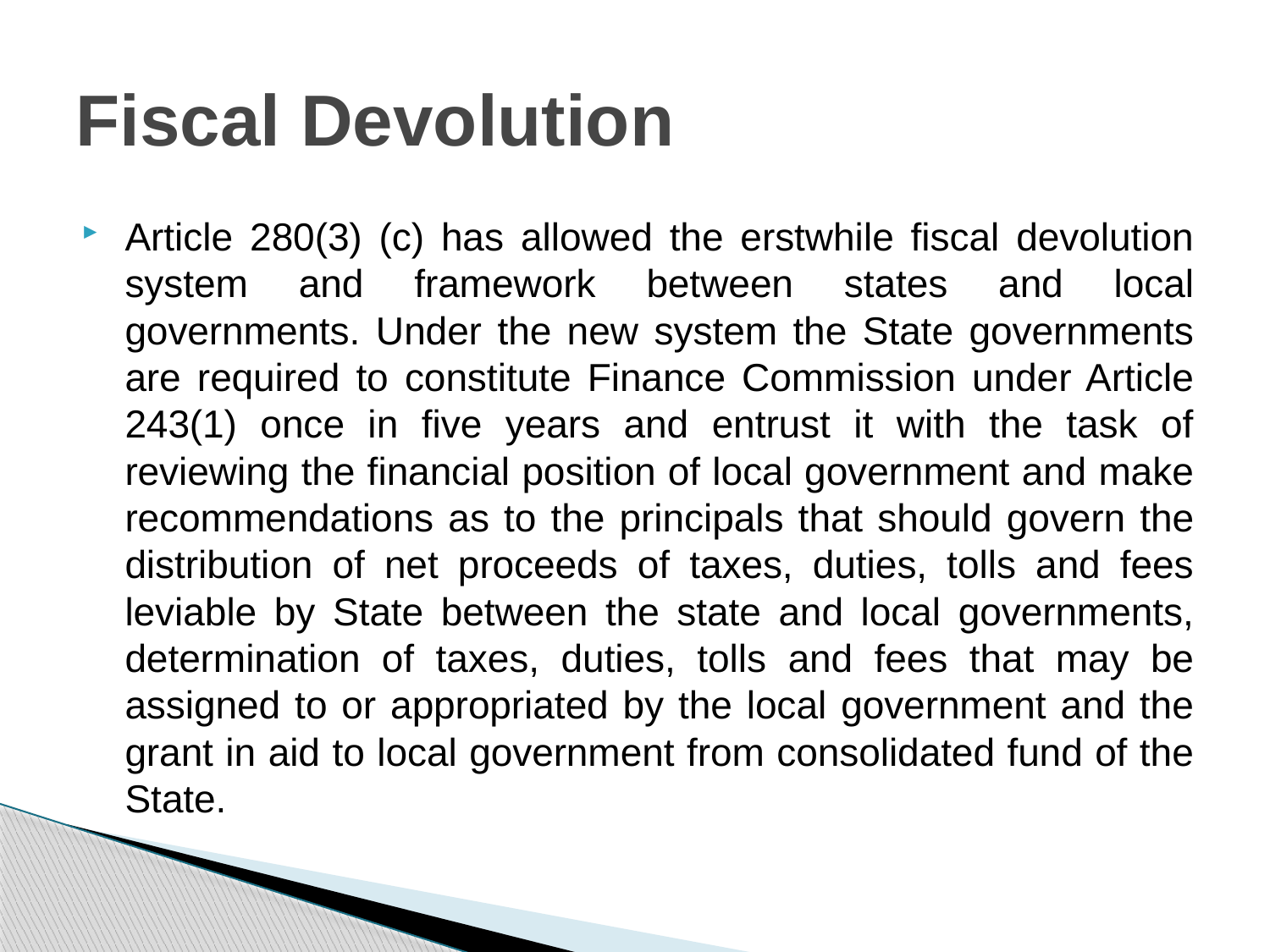

# Fiscal Devolution
Article 280(3) (c) has allowed the erstwhile fiscal devolution system and framework between states and local governments. Under the new system the State governments are required to constitute Finance Commission under Article 243(1) once in five years and entrust it with the task of reviewing the financial position of local government and make recommendations as to the principals that should govern the distribution of net proceeds of taxes, duties, tolls and fees leviable by State between the state and local governments, determination of taxes, duties, tolls and fees that may be assigned to or appropriated by the local government and the grant in aid to local government from consolidated fund of the State.